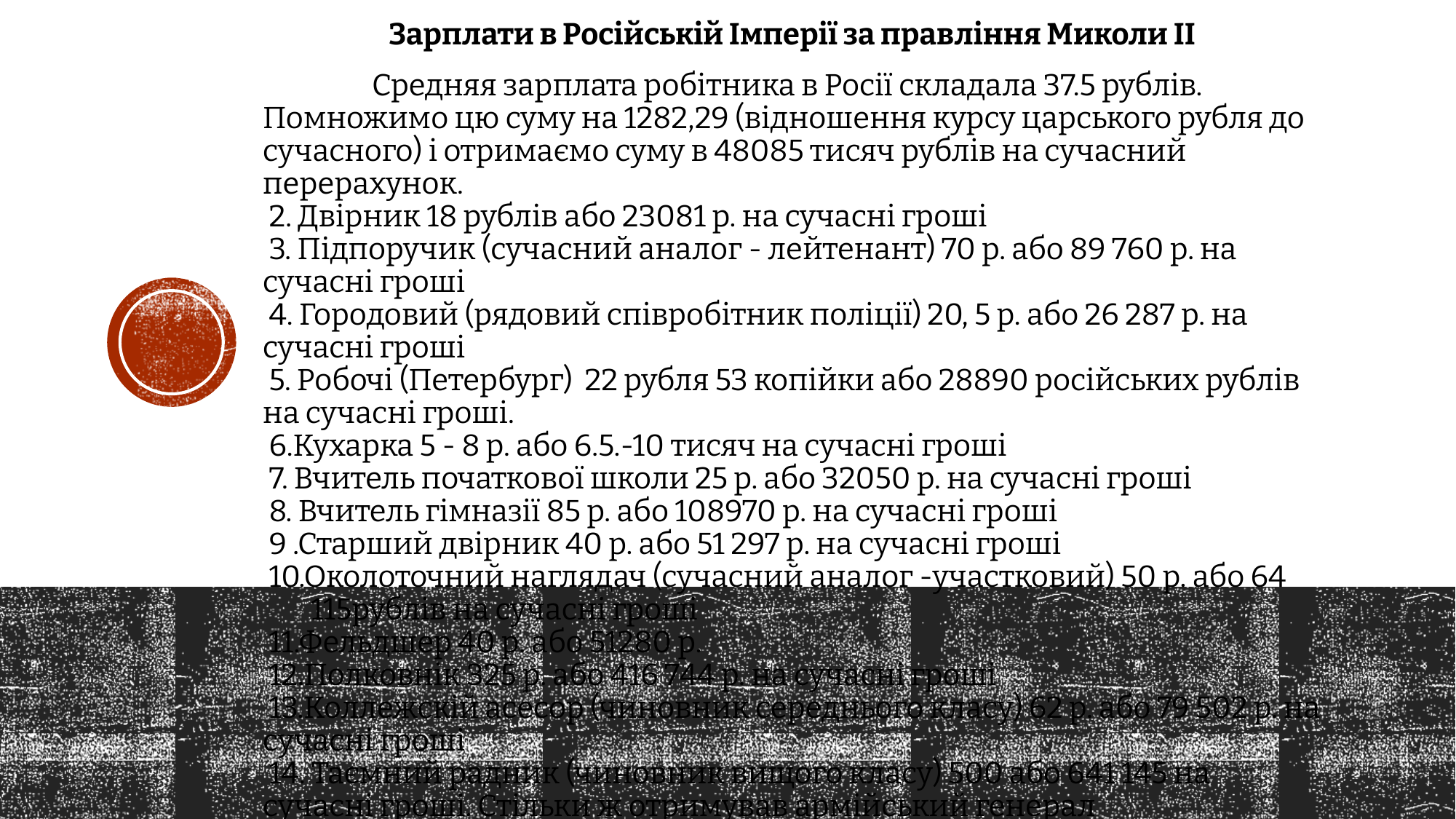

Зарплати в Російській Імперії за правління Миколи ІІ
	Средняя зарплата робітника в Росії складала 37.5 рублів. Помножимо цю суму на 1282,29 (відношення курсу царського рубля до сучасного) і отримаємо суму в 48085 тисяч рублів на сучасний перерахунок.
 2. Двірник 18 рублів або 23081 р. на сучасні гроші
 3. Підпоручик (сучасний аналог - лейтенант) 70 р. або 89 760 р. на сучасні гроші
 4. Городовий (рядовий співробітник поліції) 20, 5 р. або 26 287 р. на сучасні гроші
 5. Робочі (Петербург)  22 рубля 53 копійки або 28890 російських рублів на сучасні гроші.
 6.Кухарка 5 - 8 р. або 6.5.-10 тисяч на сучасні гроші
 7. Вчитель початкової школи 25 р. або 32050 р. на сучасні гроші
 8. Вчитель гімназії 85 р. або 108970 р. на сучасні гроші
 9 .Старший двірник 40 р. або 51 297 р. на сучасні гроші
 10.Околоточний наглядач (сучасний аналог -участковий) 50 р. або 64              115рублів на сучасні гроші
 11.Фельдшер 40 р. або 51280 р.
 12.Полковнік 325 р. або 416 744 р. на сучасні гроші
 13.Коллежскій асесор (чиновник середнього класу) 62 р. або 79 502 р. на сучасні гроші
 14. Таємний радник (чиновник вищого класу) 500 або 641 145 на сучасні гроші. Стільки ж отримував армійський генерал